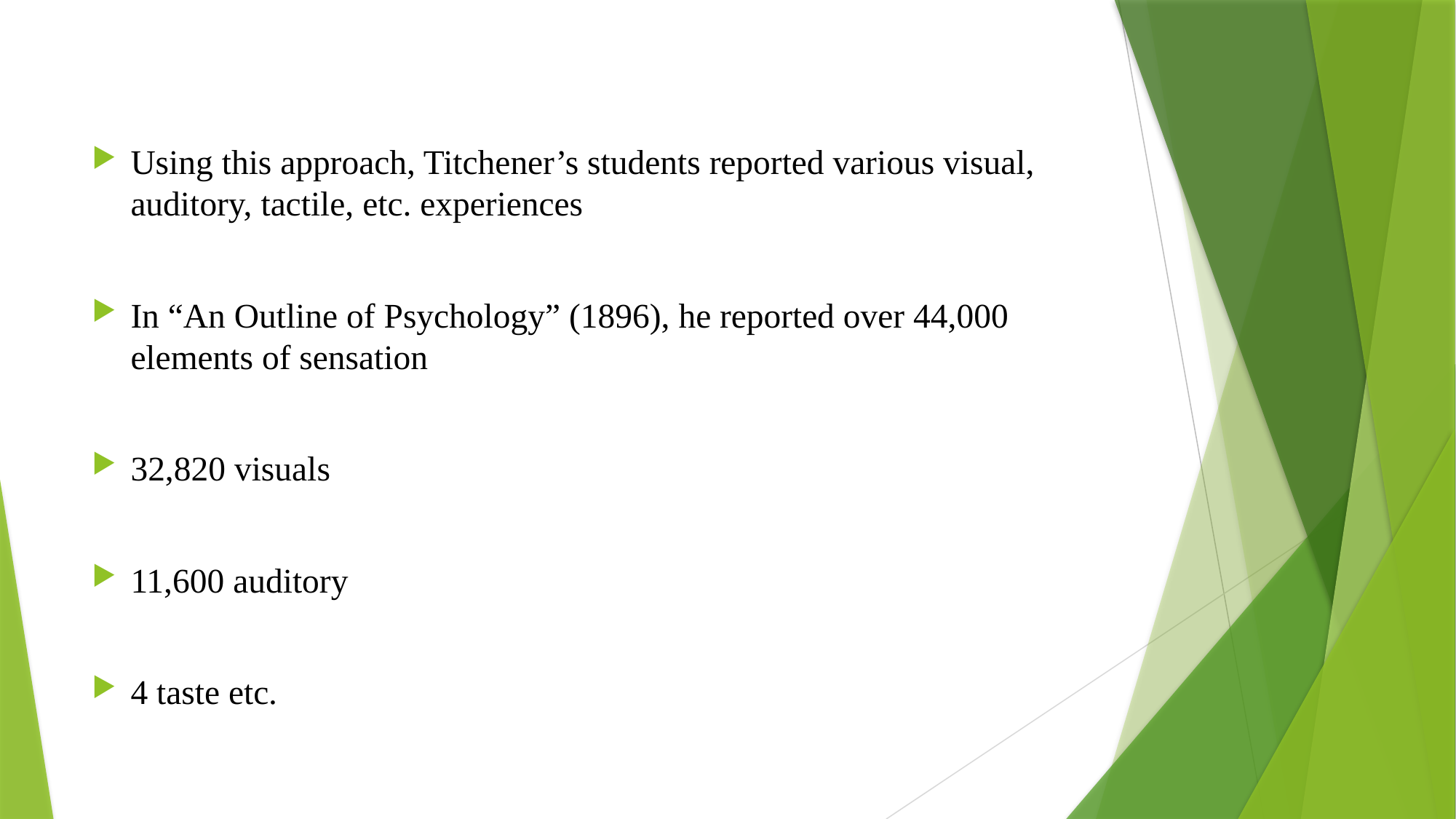

Using this approach, Titchener’s students reported various visual, auditory, tactile, etc. experiences

In “An Outline of Psychology” (1896), he reported over 44,000 elements of sensation

32,820 visuals

11,600 auditory

4 taste etc.